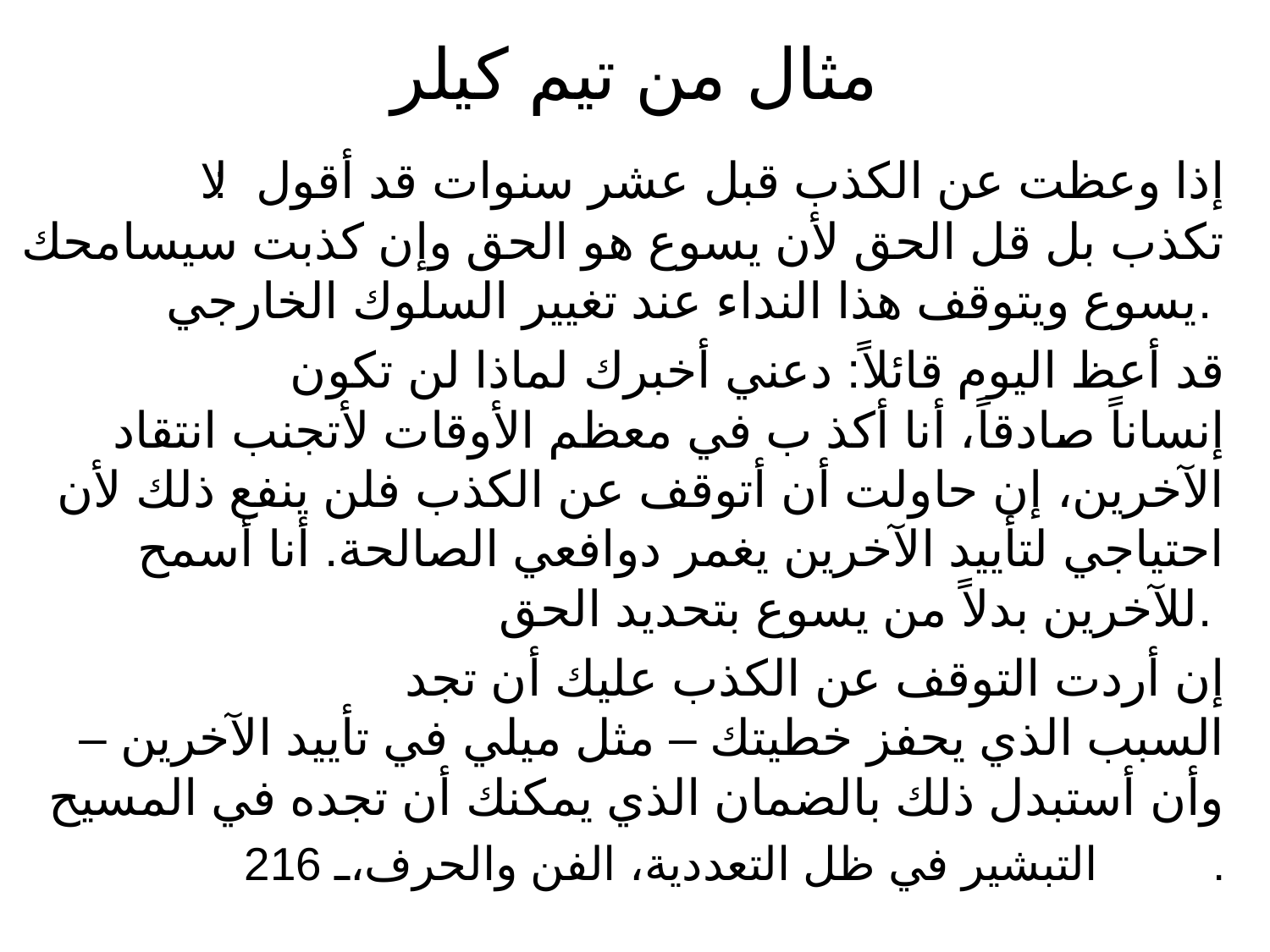

# مثال من تيم كيلر
          إذا وعظت عن الكذب قبل عشر سنوات قد أقول: لا تكذب بل قل الحق لأن يسوع هو الحق وإن كذبت سيسامحك يسوع ويتوقف هذا النداء عند تغيير السلوك الخارجي.
	          قد أعظ اليوم قائلاً: دعني أخبرك لماذا لن تكون إنساناً صادقاً، أنا أكذ ب في معظم الأوقات لأتجنب انتقاد الآخرين، إن حاولت أن أتوقف عن الكذب فلن ينفع ذلك لأن احتياجي لتأييد الآخرين يغمر دوافعي الصالحة. أنا أسمح للآخرين بدلاً من يسوع بتحديد الحق.
	          إن أردت التوقف عن الكذب عليك أن تجد السبب الذي يحفز خطيتك – مثل ميلي في تأييد الآخرين – وأن أستبدل ذلك بالضمان الذي يمكنك أن تجده في المسيح
التبشير في ظل التعددية، الفن والحرف، 216.